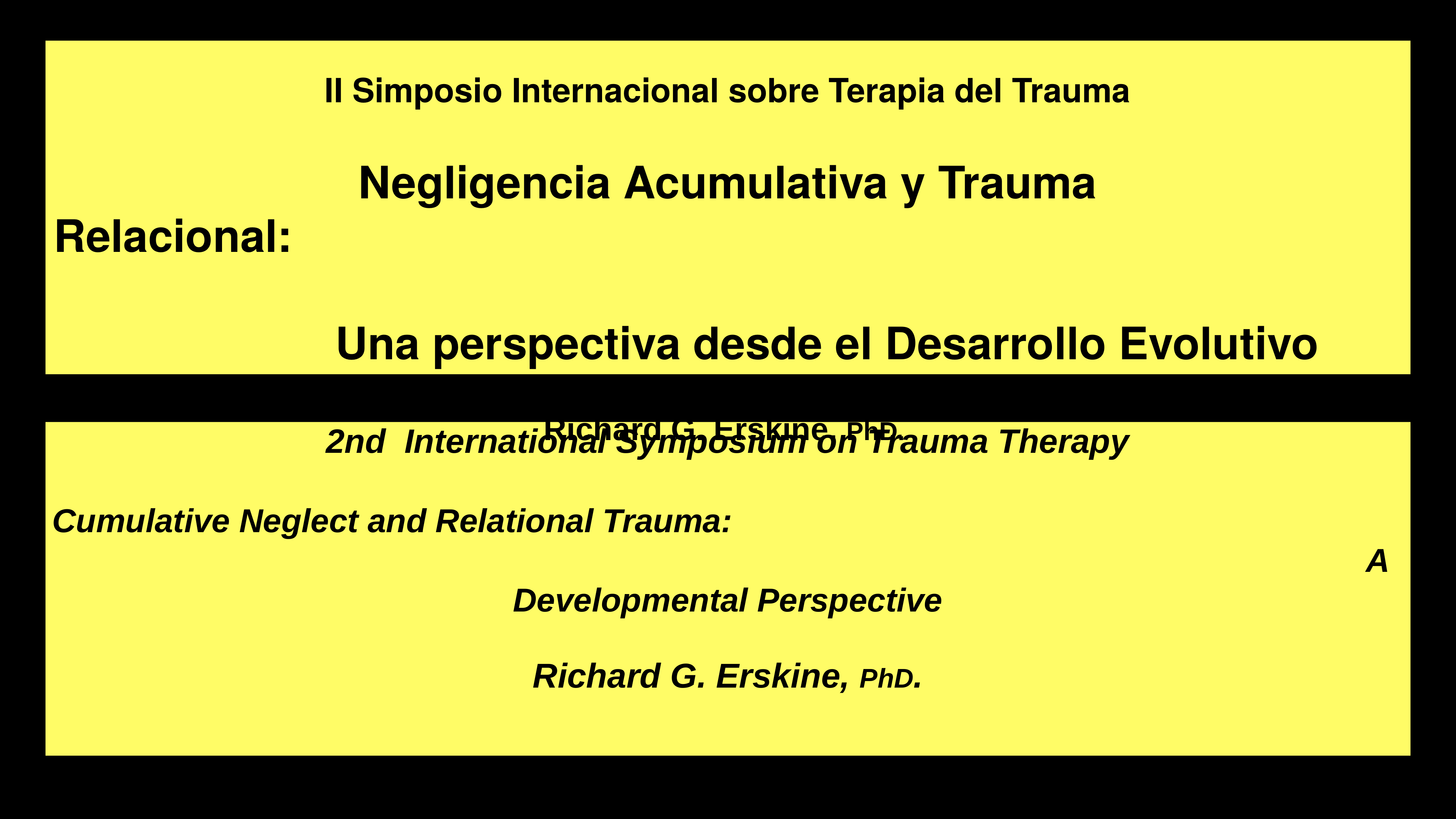

II Simposio Internacional sobre Terapia del Trauma

Negligencia Acumulativa y Trauma Relacional:                                                                                                                                                                                                                        Una perspectiva desde el Desarrollo Evolutivo

Richard G. Erskine, PhD.
# 2nd  International Symposium on Trauma Therapy

Cumulative Neglect and Relational Trauma:                                                                                                                                                                                                                        A Developmental Perspective

Richard G. Erskine, PhD.